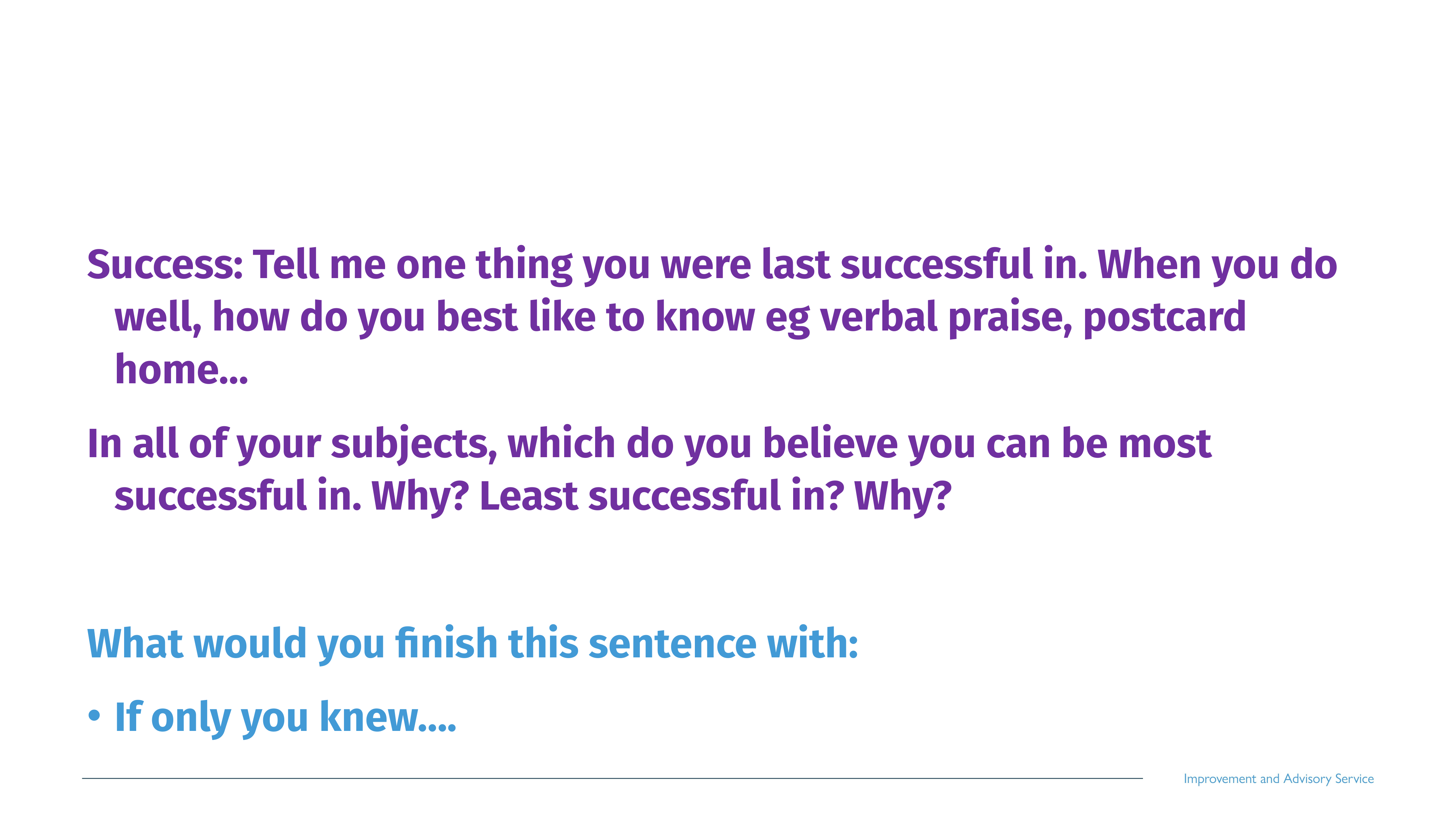

#
Success: Tell me one thing you were last successful in. When you do well, how do you best like to know eg verbal praise, postcard home…
In all of your subjects, which do you believe you can be most successful in. Why? Least successful in? Why?

What would you finish this sentence with:
If only you knew….